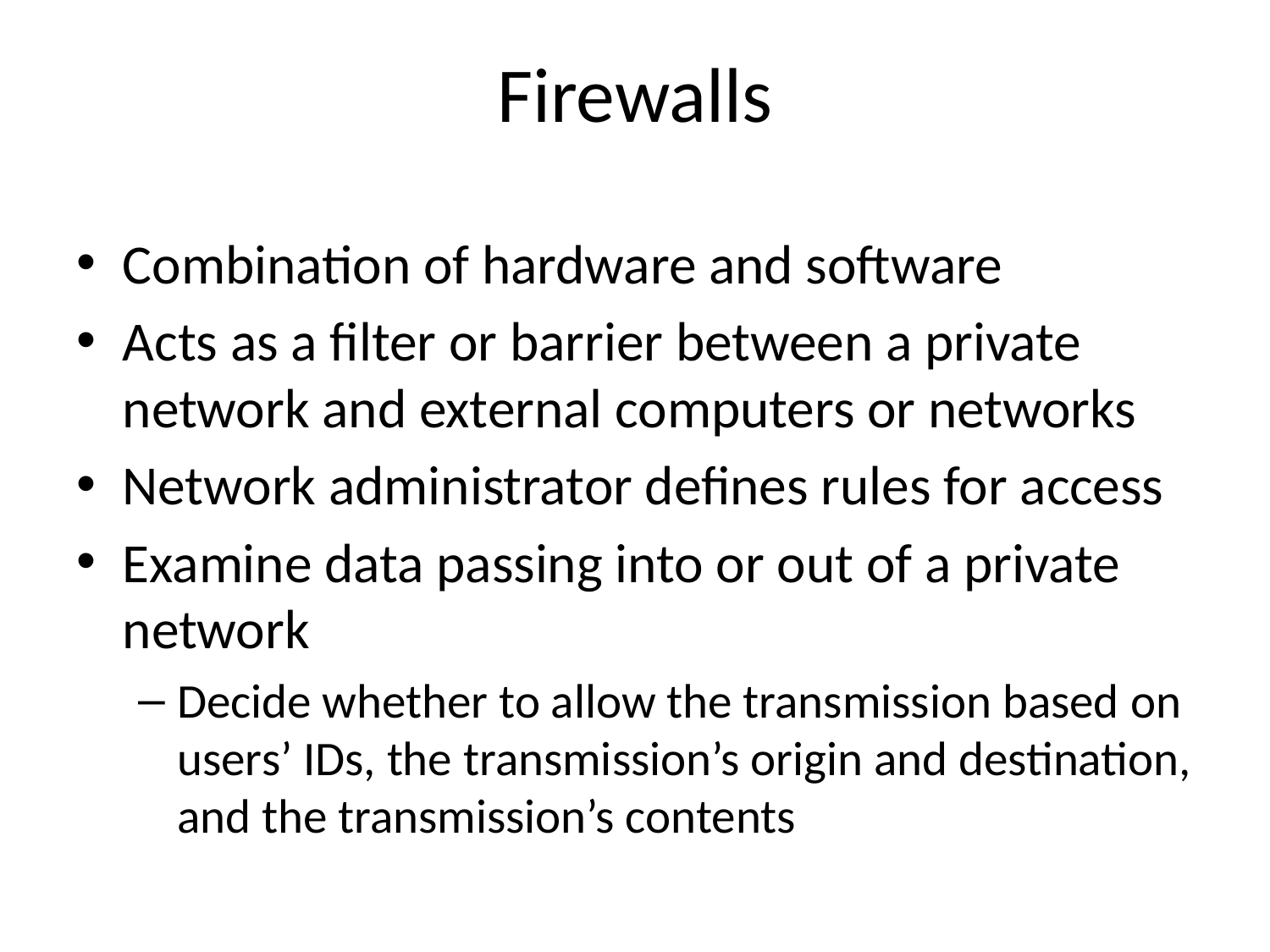

# Firewalls
Combination of hardware and software
Acts as a filter or barrier between a private network and external computers or networks
Network administrator defines rules for access
Examine data passing into or out of a private network
Decide whether to allow the transmission based on users’ IDs, the transmission’s origin and destination, and the transmission’s contents